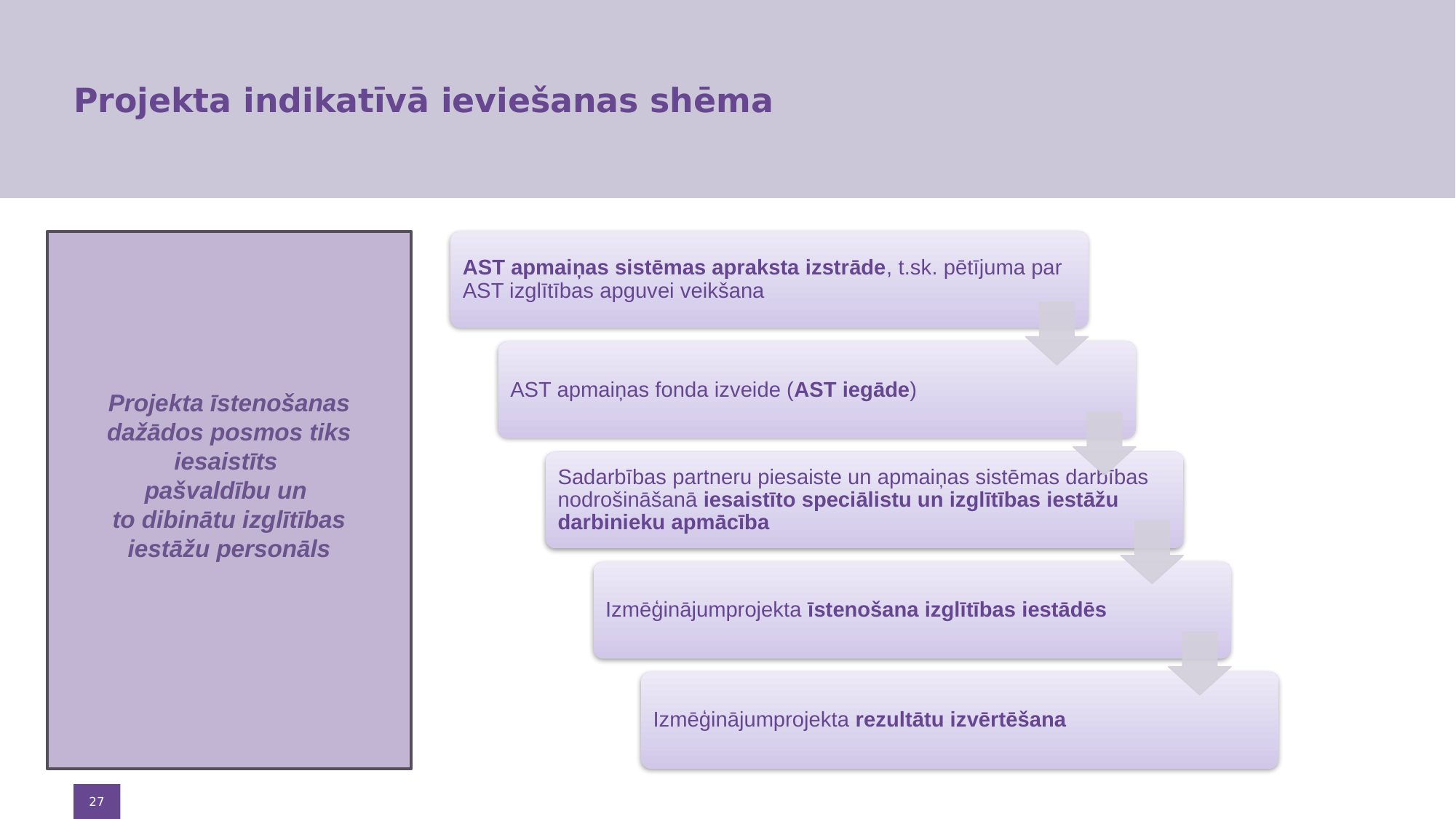

# Projekta indikatīvā ieviešanas shēma

AST apmaiņas sistēmas apraksta izstrāde, t.sk. pētījuma par AST izglītības apguvei veikšana
AST apmaiņas fonda izveide (AST iegāde)
Sadarbības partneru piesaiste un apmaiņas sistēmas darbības nodrošināšanā iesaistīto speciālistu un izglītības iestāžu darbinieku apmācība
Izmēģinājumprojekta īstenošana izglītības iestādēs
Izmēģinājumprojekta rezultātu izvērtēšana

Projekta īstenošanas dažādos posmos tiks iesaistīts
pašvaldību un
to dibinātu izglītības iestāžu personāls
27